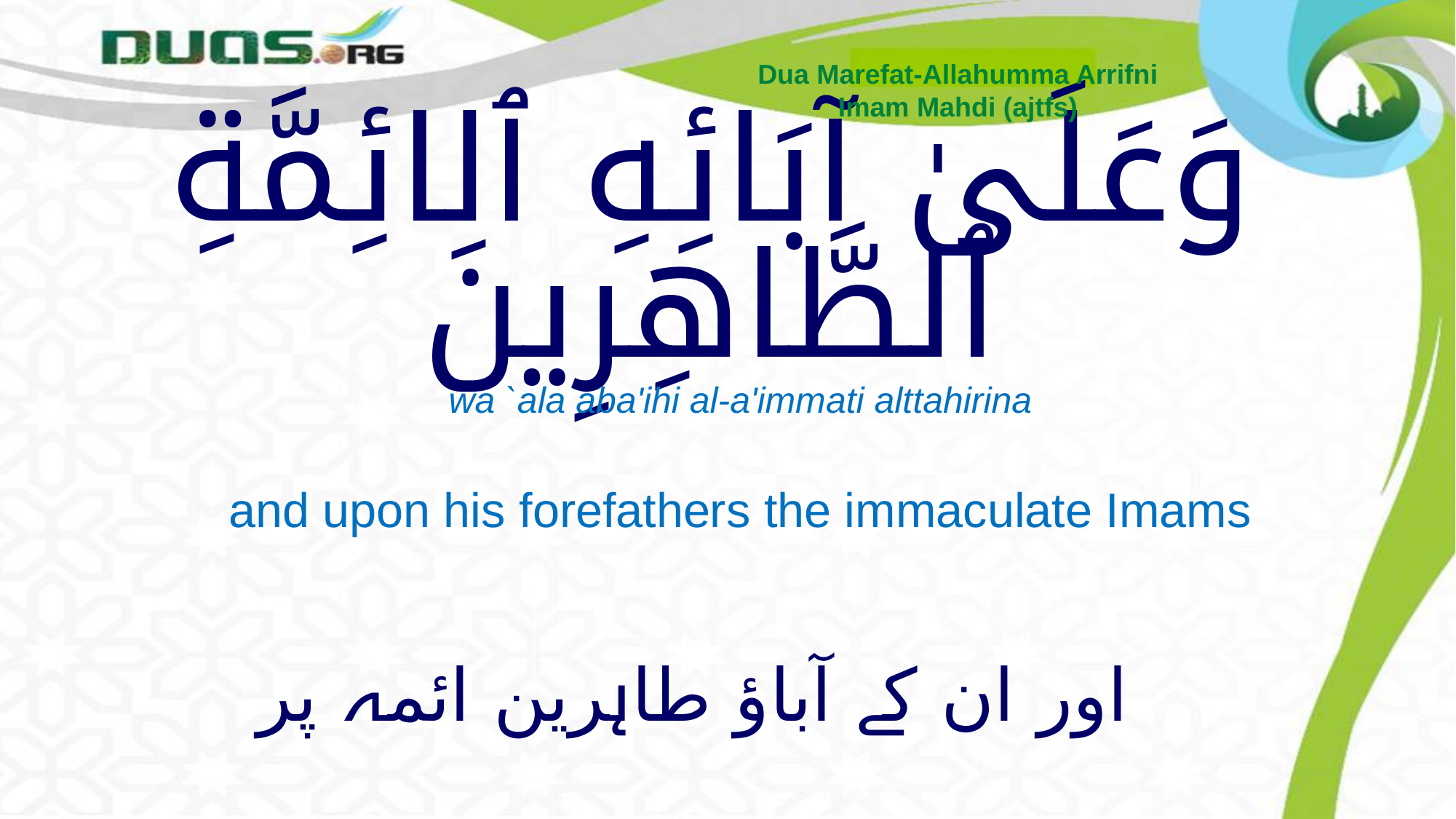

Dua Marefat-Allahumma Arrifni
Imam Mahdi (ajtfs)
# وَعَلَىٰ آبَائِهِ ٱلائِمَّةِ ٱلطَّاهِرِينَ

wa `ala aba'ihi al-a'immati alttahirina

and upon his forefathers the immaculate Imams

اور ان کے آباؤ طاہرین ائمہ پر